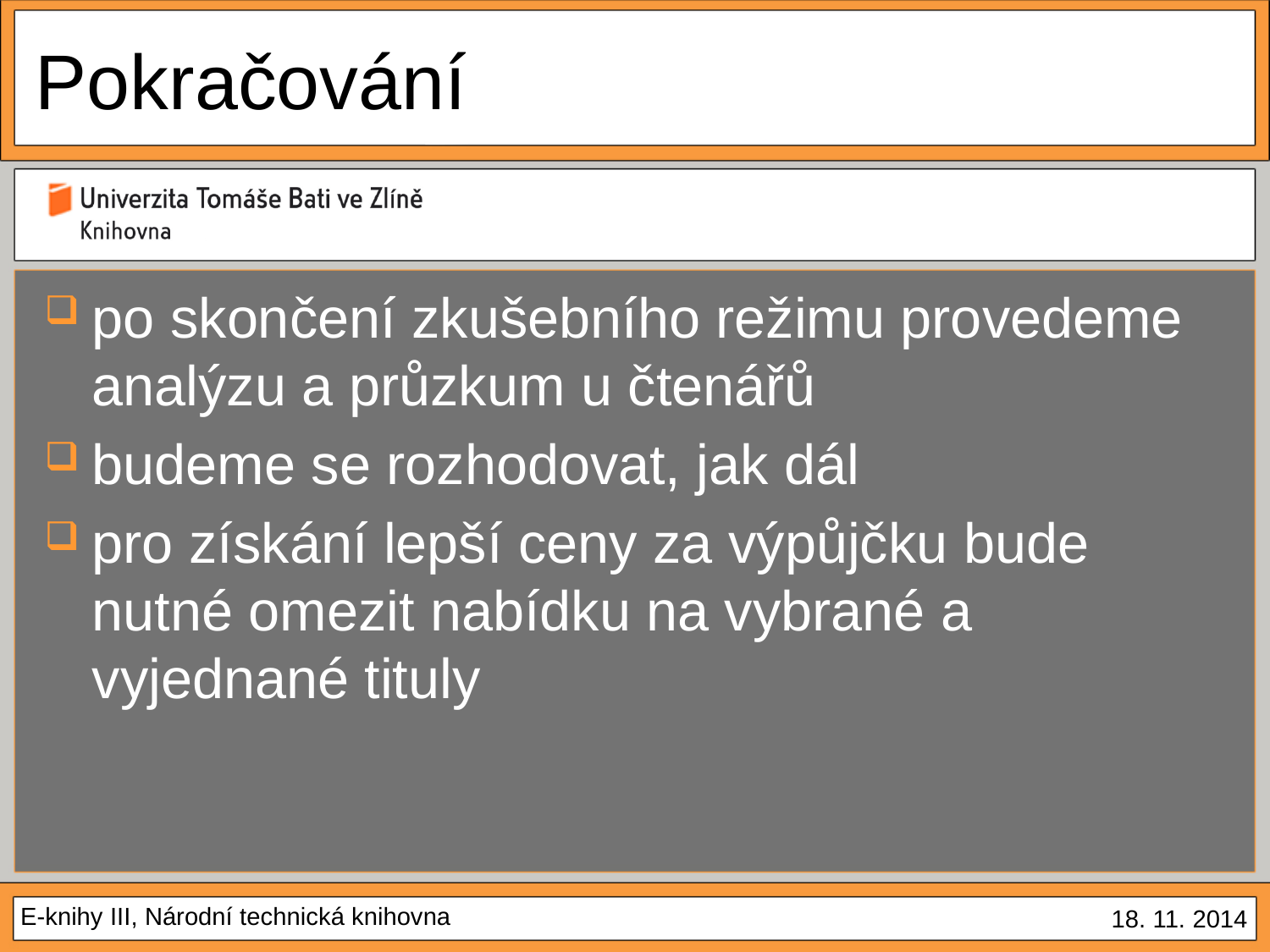

# Pokračování
po skončení zkušebního režimu provedeme analýzu a průzkum u čtenářů
budeme se rozhodovat, jak dál
pro získání lepší ceny za výpůjčku bude nutné omezit nabídku na vybrané a vyjednané tituly